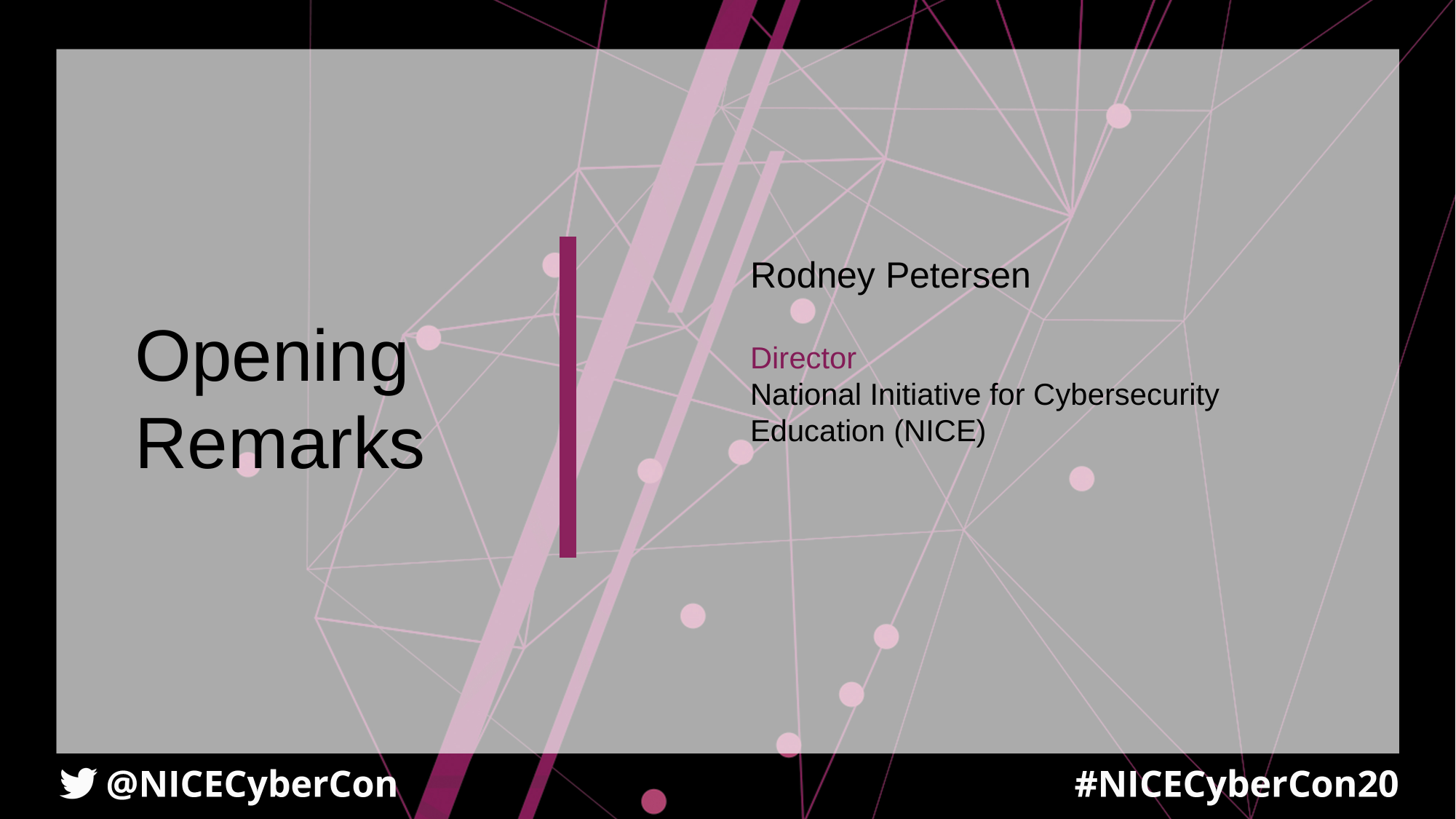

Rodney Petersen

Director
National Initiative for Cybersecurity Education (NICE)

Opening
Remarks